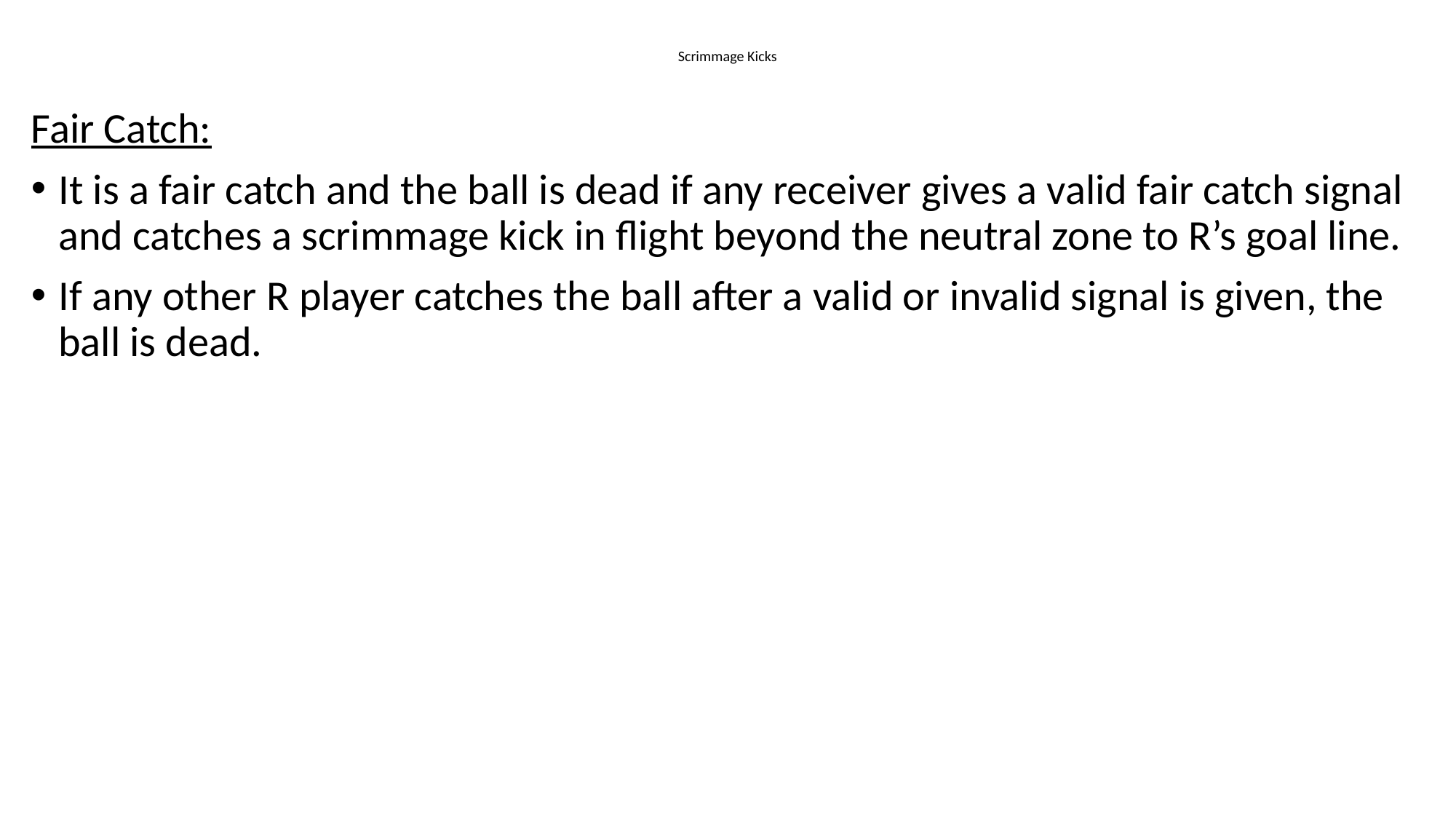

# Scrimmage Kicks
Fair Catch:
It is a fair catch and the ball is dead if any receiver gives a valid fair catch signal and catches a scrimmage kick in flight beyond the neutral zone to R’s goal line.
If any other R player catches the ball after a valid or invalid signal is given, the ball is dead.